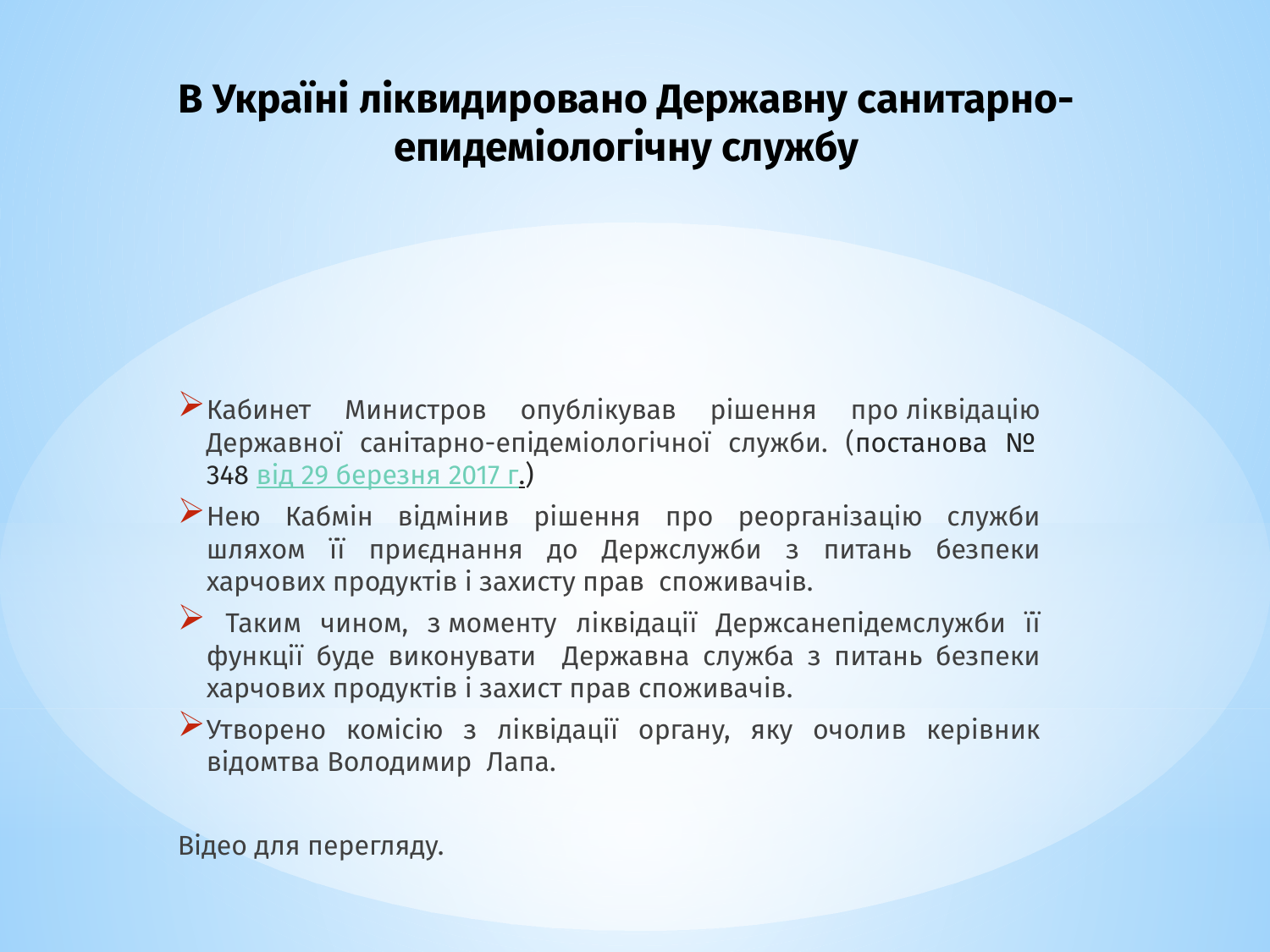

# В Україні ліквидировано Державну санитарно-епидеміологічну службу
Кабинет Министров опублікував рішення про ліквідацію Державної санітарно-епідеміологічної служби. (постанова № 348 від 29 березня 2017 г.)
Нею Кабмін відмінив рішення про реорганізацію служби шляхом її приєднання до Держслужби з питань безпеки харчових продуктів і захисту прав  споживачів.
 Таким чином, з моменту ліквідації Держсанепідемслужби її функції буде виконувати  Державна служба з питань безпеки харчових продуктів і захист прав споживачів.
Утворено комісію з ліквідації органу, яку очолив керівник відомтва Володимир  Лапа.

Відео для перегляду.